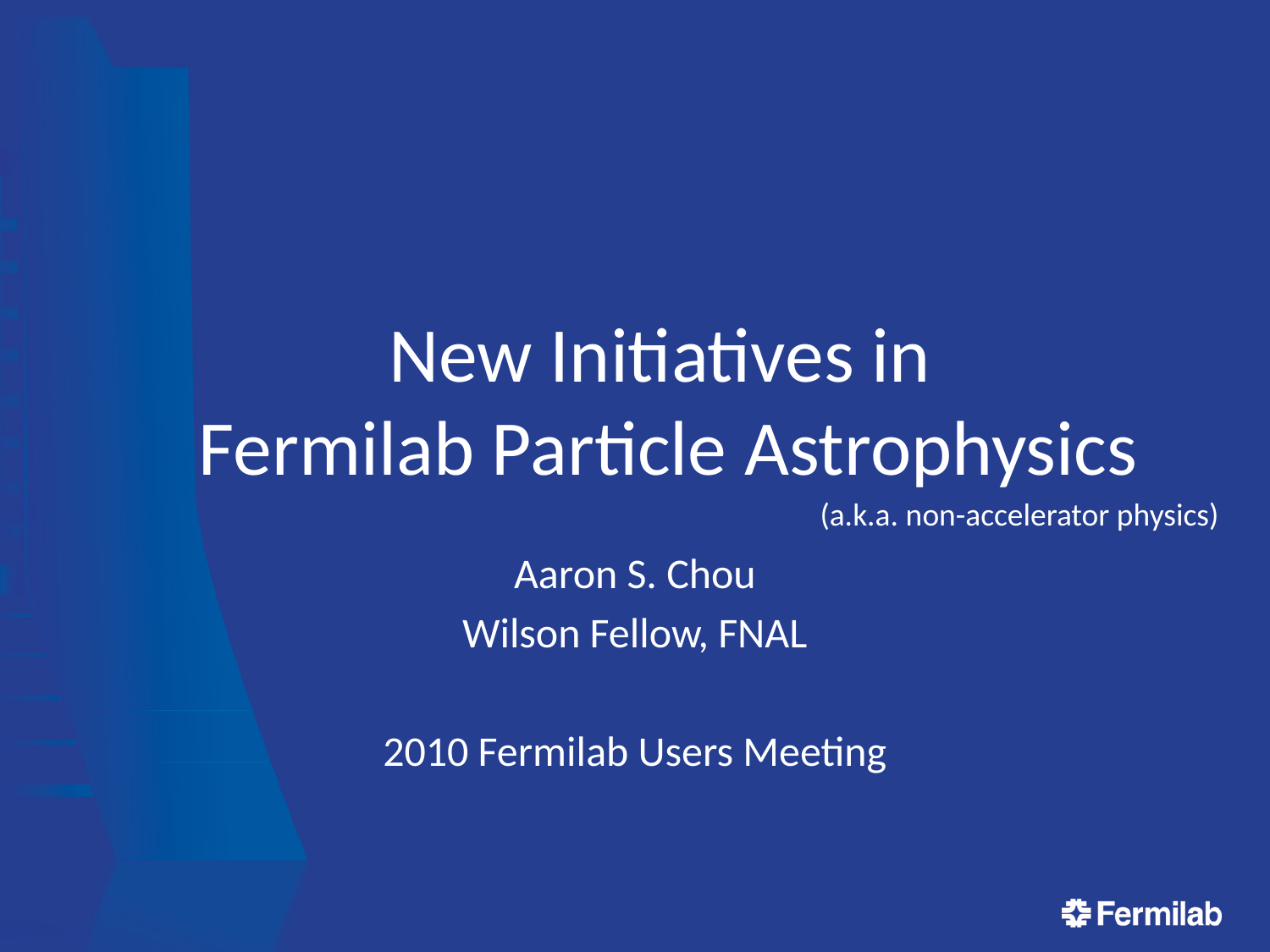

# New Initiatives in Fermilab Particle Astrophysics
(a.k.a. non-accelerator physics)
Aaron S. Chou
Wilson Fellow, FNAL

2010 Fermilab Users Meeting